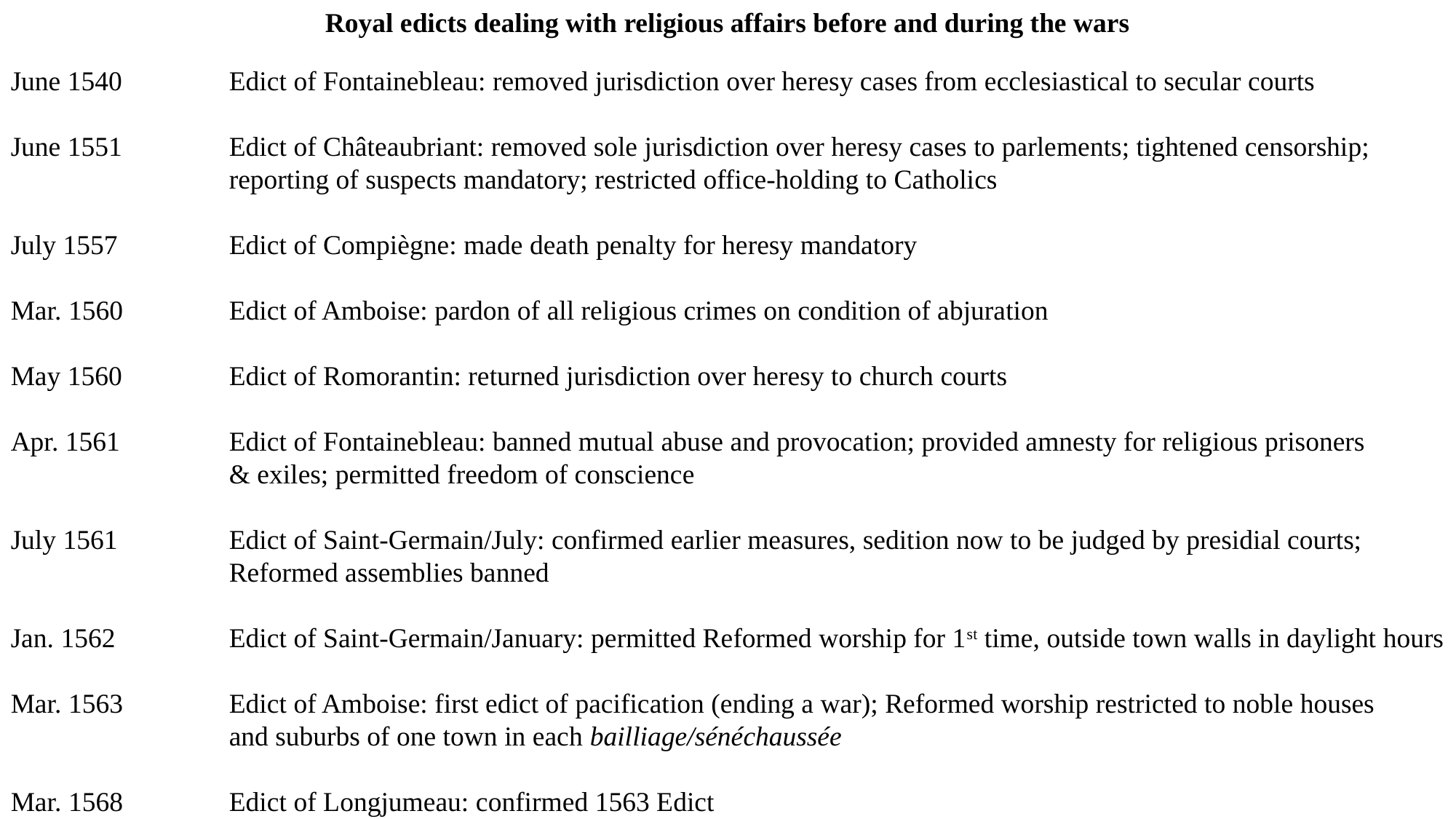

Royal edicts dealing with religious affairs before and during the wars

June 1540	Edict of Fontainebleau: removed jurisdiction over heresy cases from ecclesiastical to secular courts

June 1551	Edict of Châteaubriant: removed sole jurisdiction over heresy cases to parlements; tightened censorship; 			reporting of suspects mandatory; restricted office-holding to Catholics

July 1557		Edict of Compiègne: made death penalty for heresy mandatory

Mar. 1560	Edict of Amboise: pardon of all religious crimes on condition of abjuration

May 1560	Edict of Romorantin: returned jurisdiction over heresy to church courts

Apr. 1561	Edict of Fontainebleau: banned mutual abuse and provocation; provided amnesty for religious prisoners 			& exiles; permitted freedom of conscience

July 1561		Edict of Saint-Germain/July: confirmed earlier measures, sedition now to be judged by presidial courts; 			Reformed assemblies banned

Jan. 1562		Edict of Saint-Germain/January: permitted Reformed worship for 1st time, outside town walls in daylight hours

Mar. 1563	Edict of Amboise: first edict of pacification (ending a war); Reformed worship restricted to noble houses 			and suburbs of one town in each bailliage/sénéchaussée

Mar. 1568	Edict of Longjumeau: confirmed 1563 Edict

Sept. 1568	Edict of Saint-Maur: abolished edicts of pacification